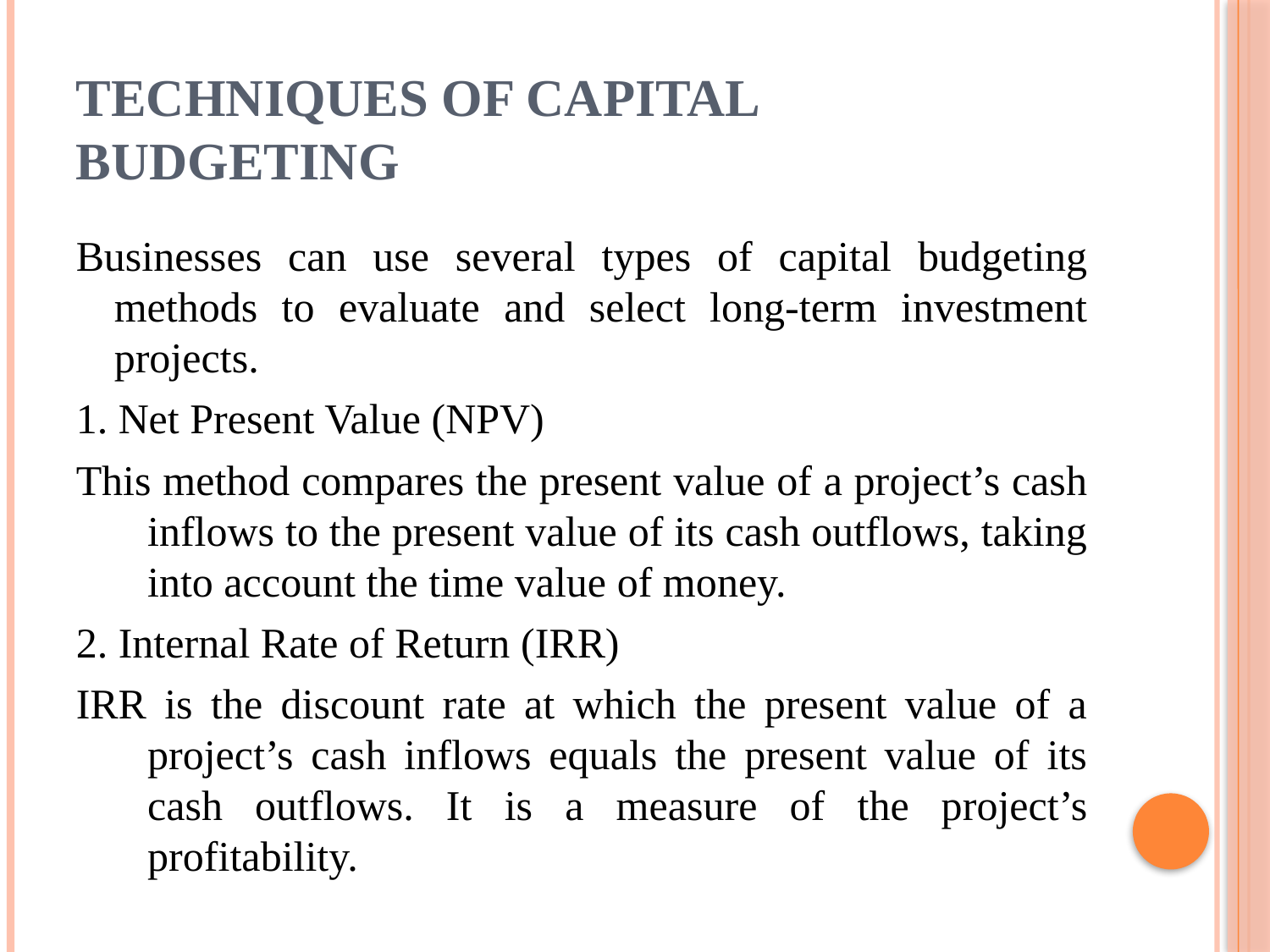

# Techniques of capital budgeting
Businesses can use several types of capital budgeting methods to evaluate and select long-term investment projects.
1. Net Present Value (NPV)
This method compares the present value of a project’s cash inflows to the present value of its cash outflows, taking into account the time value of money.
2. Internal Rate of Return (IRR)
IRR is the discount rate at which the present value of a project’s cash inflows equals the present value of its cash outflows. It is a measure of the project’s profitability.